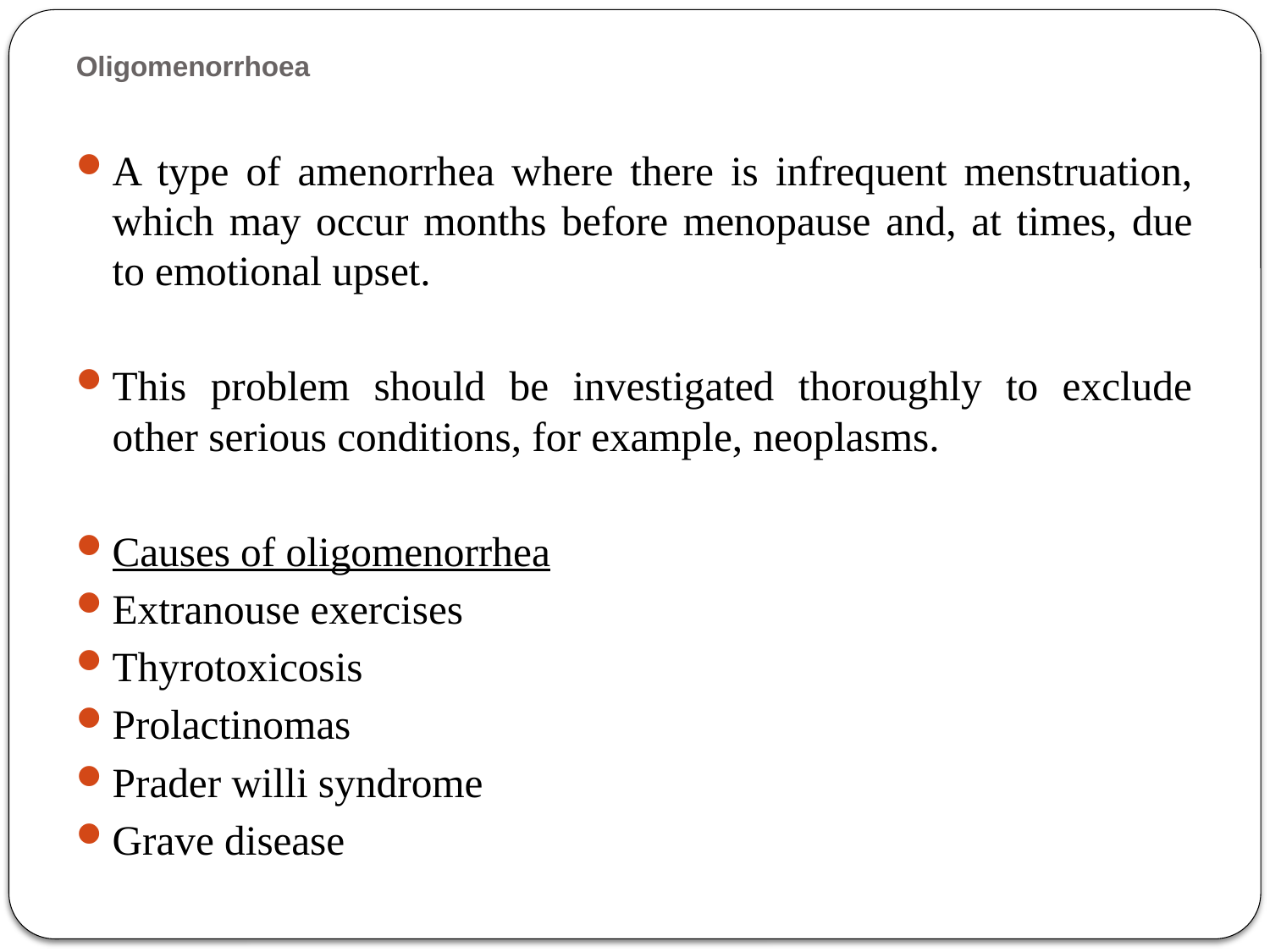

# Oligomenorrhoea
A type of amenorrhea where there is infrequent menstruation, which may occur months before menopause and, at times, due to emotional upset.

This problem should be investigated thoroughly to exclude other serious conditions, for example, neoplasms.

Causes of oligomenorrhea
Extranouse exercises
Thyrotoxicosis
Prolactinomas
Prader willi syndrome
Grave disease